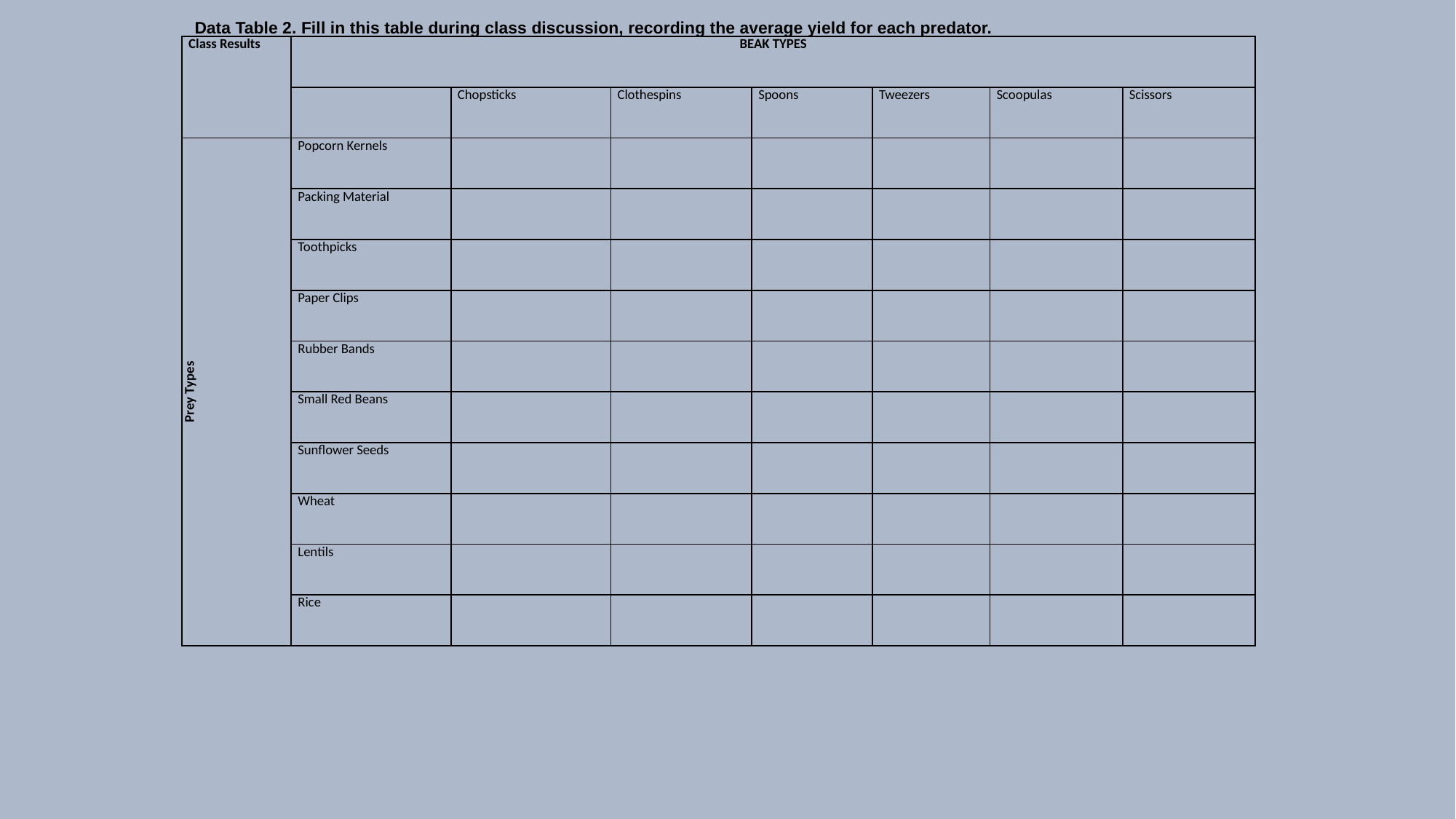

Data Table 2. Fill in this table during class discussion, recording the average yield for each predator.
| Class Results | BEAK TYPES |  |  |  |  |  |  |
| --- | --- | --- | --- | --- | --- | --- | --- |
|  |  | Chopsticks | Clothespins | Spoons | Tweezers | Scoopulas | Scissors |
| Prey Types | Popcorn Kernels |  |  |  |  |  |  |
|  | Packing Material |  |  |  |  |  |  |
|  | Toothpicks |  |  |  |  |  |  |
|  | Paper Clips |  |  |  |  |  |  |
|  | Rubber Bands |  |  |  |  |  |  |
|  | Small Red Beans |  |  |  |  |  |  |
|  | Sunflower Seeds |  |  |  |  |  |  |
|  | Wheat |  |  |  |  |  |  |
|  | Lentils |  |  |  |  |  |  |
|  | Rice |  |  |  |  |  |  |